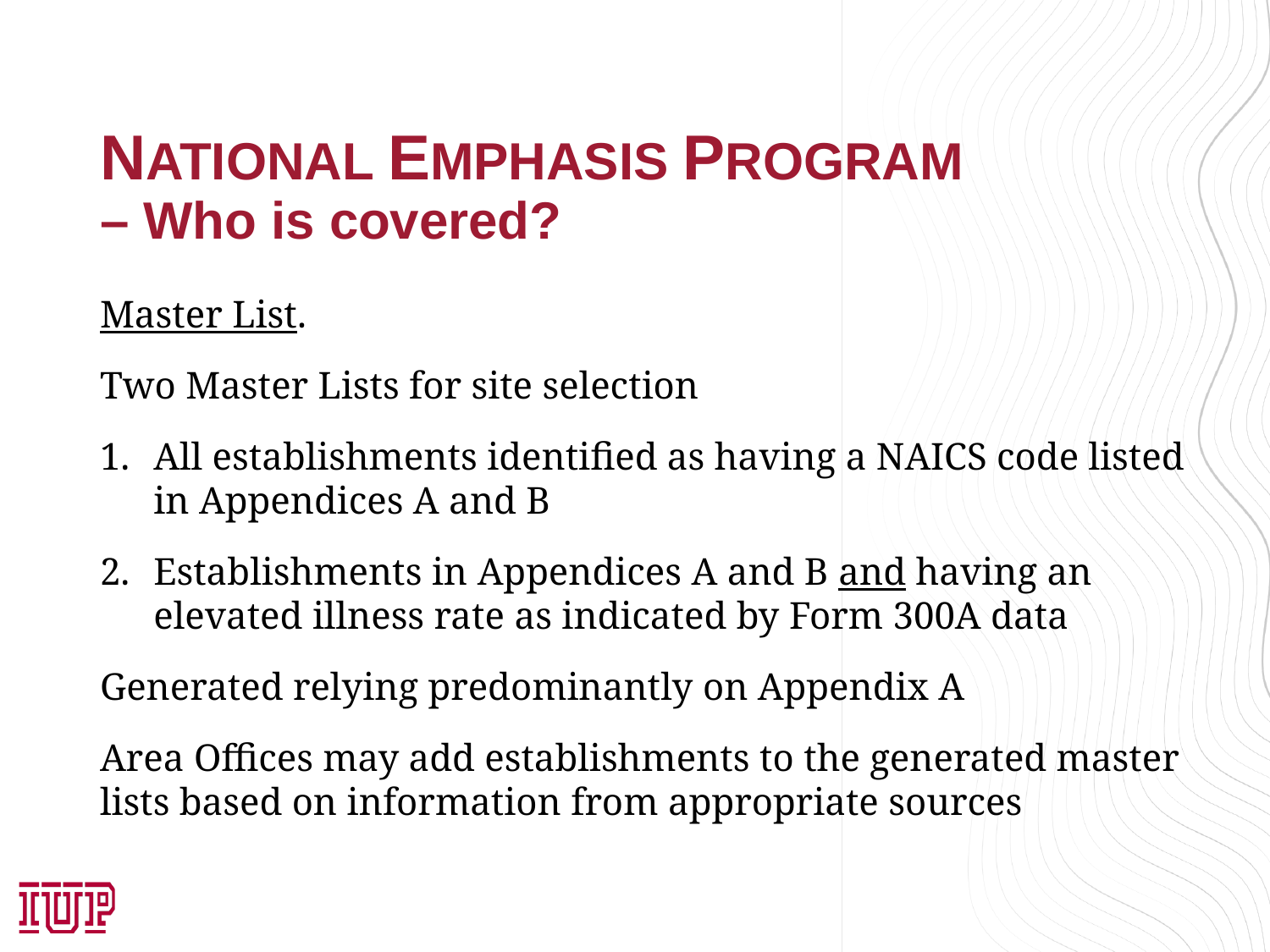

# NATIONAL EMPHASIS PROGRAM – Who is covered?
Master List.
Two Master Lists for site selection
All establishments identified as having a NAICS code listed in Appendices A and B
Establishments in Appendices A and B and having an elevated illness rate as indicated by Form 300A data
Generated relying predominantly on Appendix A
Area Offices may add establishments to the generated master lists based on information from appropriate sources